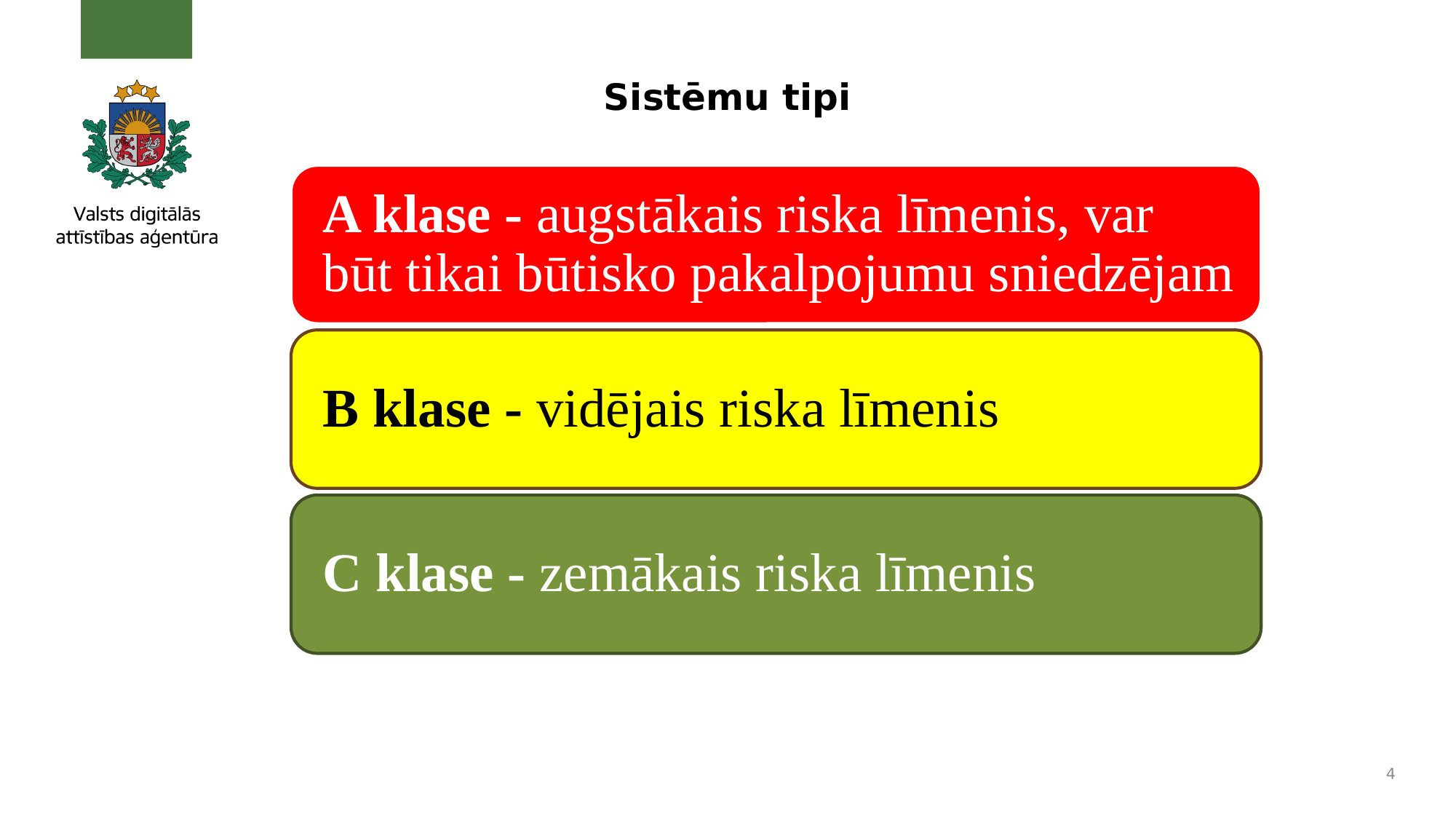

# Sistēmu tipi
A klase - augstākais riska līmenis, var būt tikai būtisko pakalpojumu sniedzējam
B klase - vidējais riska līmenis
C klase - zemākais riska līmenis

4